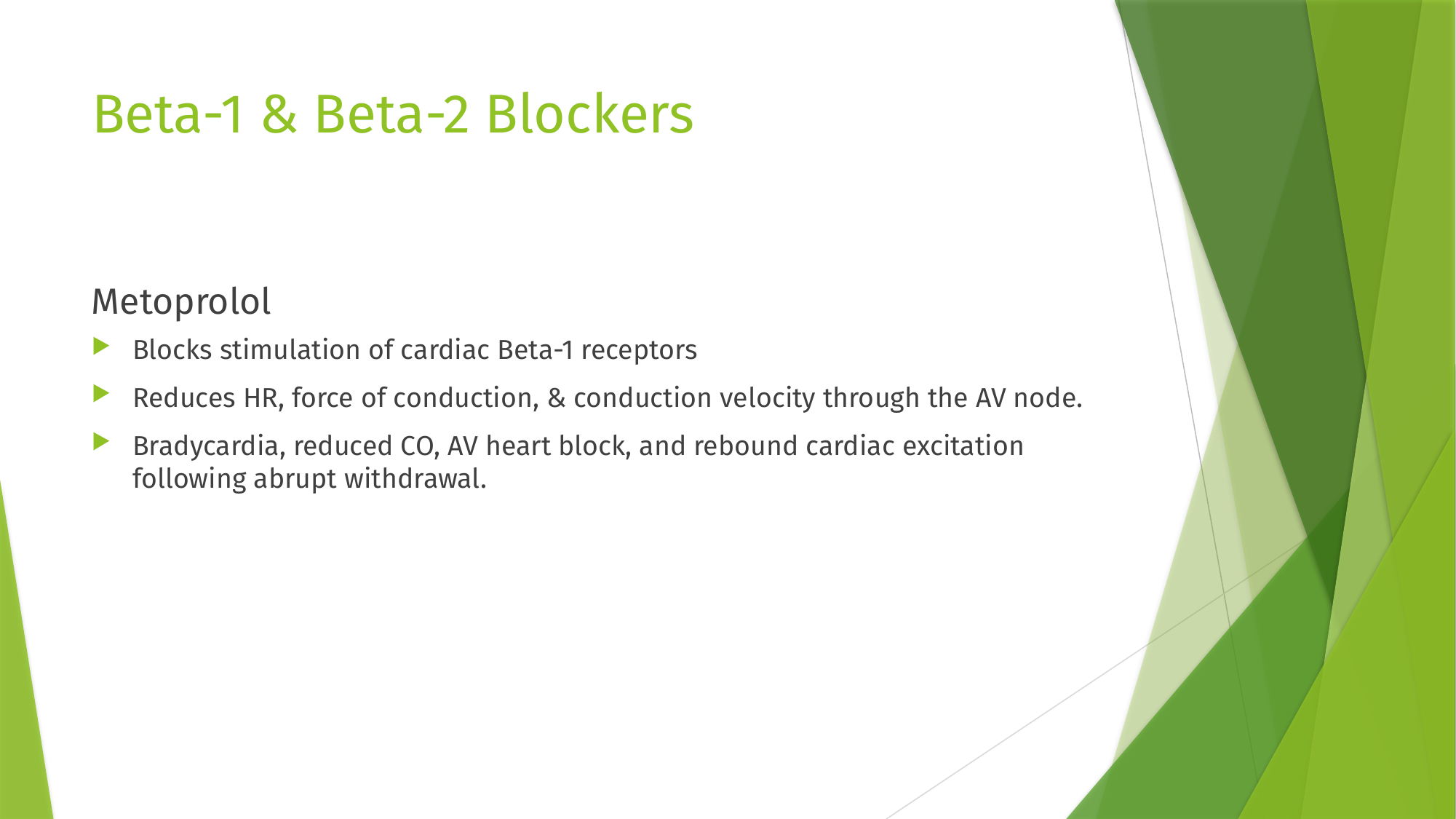

# Beta-1 & Beta-2 Blockers
Metoprolol
Blocks stimulation of cardiac Beta-1 receptors
Reduces HR, force of conduction, & conduction velocity through the AV node.
Bradycardia, reduced CO, AV heart block, and rebound cardiac excitation following abrupt withdrawal.